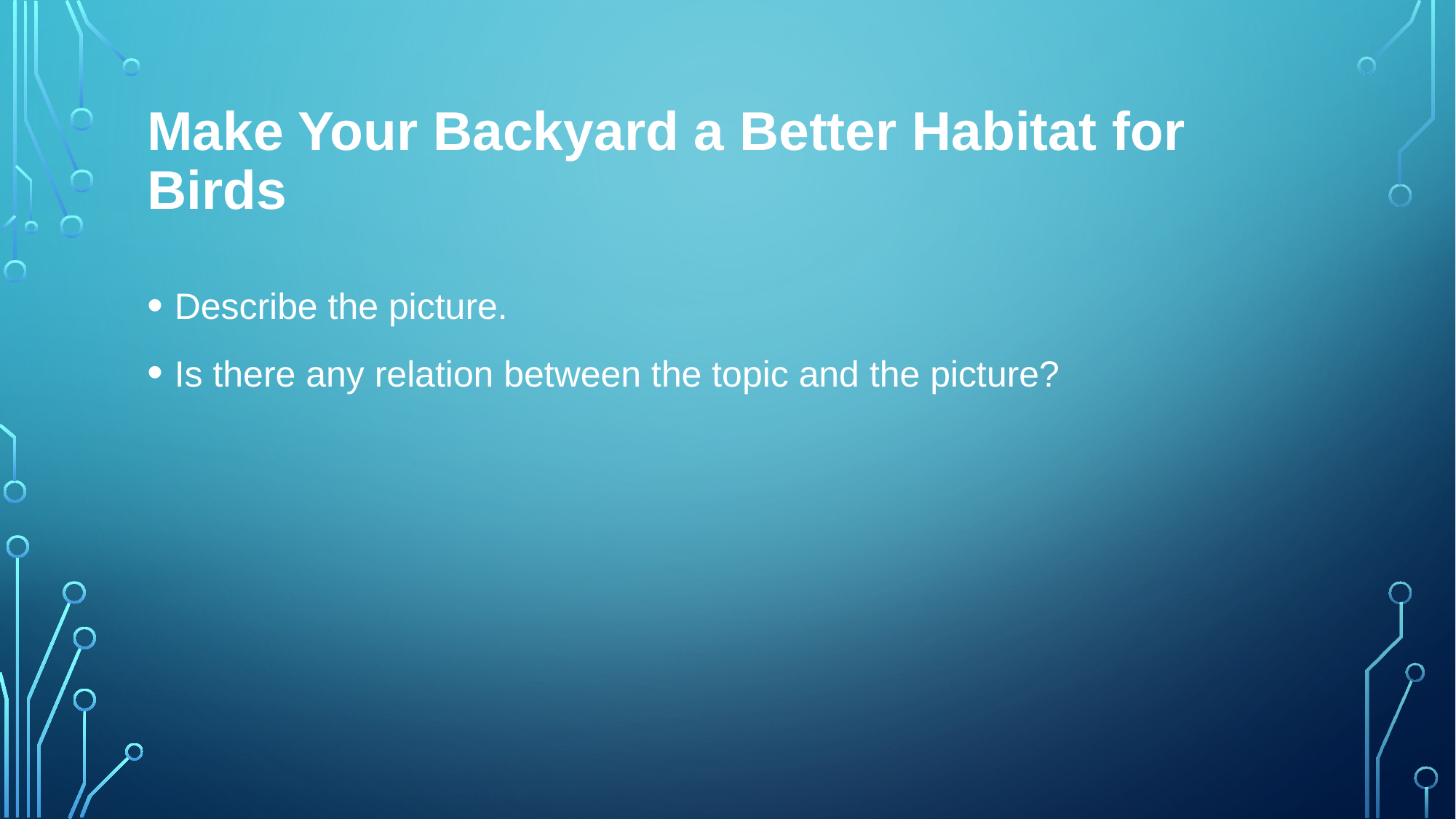

# Make Your Backyard a Better Habitat for Birds
Describe the picture.
Is there any relation between the topic and the picture?